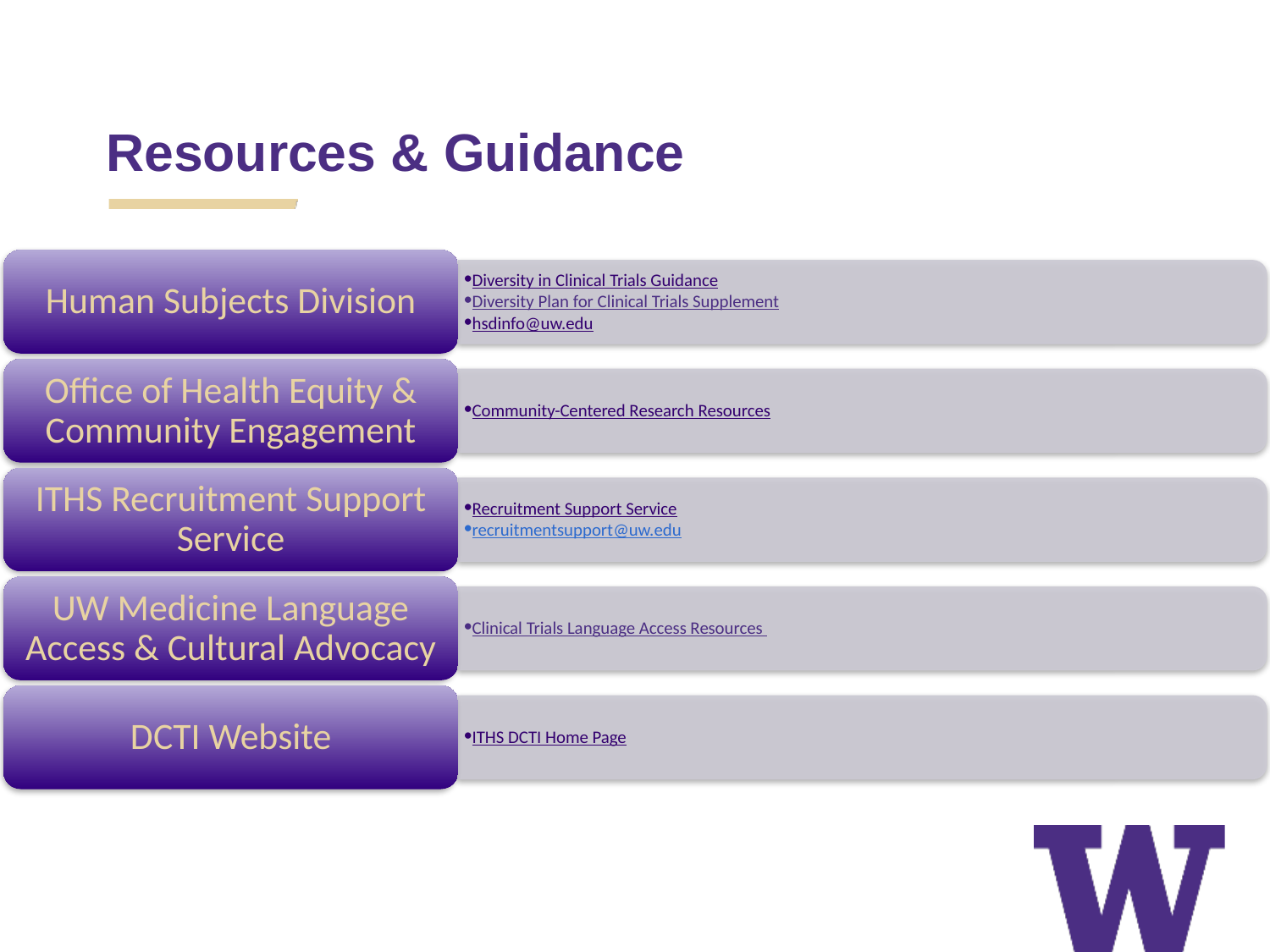

# Resources & Guidance

Human Subjects Division
Diversity in Clinical Trials Guidance
Diversity Plan for Clinical Trials Supplement
hsdinfo@uw.edu

Office of Health Equity & Community Engagement
Community-Centered Research Resources

ITHS Recruitment Support Service
Recruitment Support Service
recruitmentsupport@uw.edu

UW Medicine Language Access & Cultural Advocacy
Clinical Trials Language Access Resources

DCTI Website
ITHS DCTI Home Page